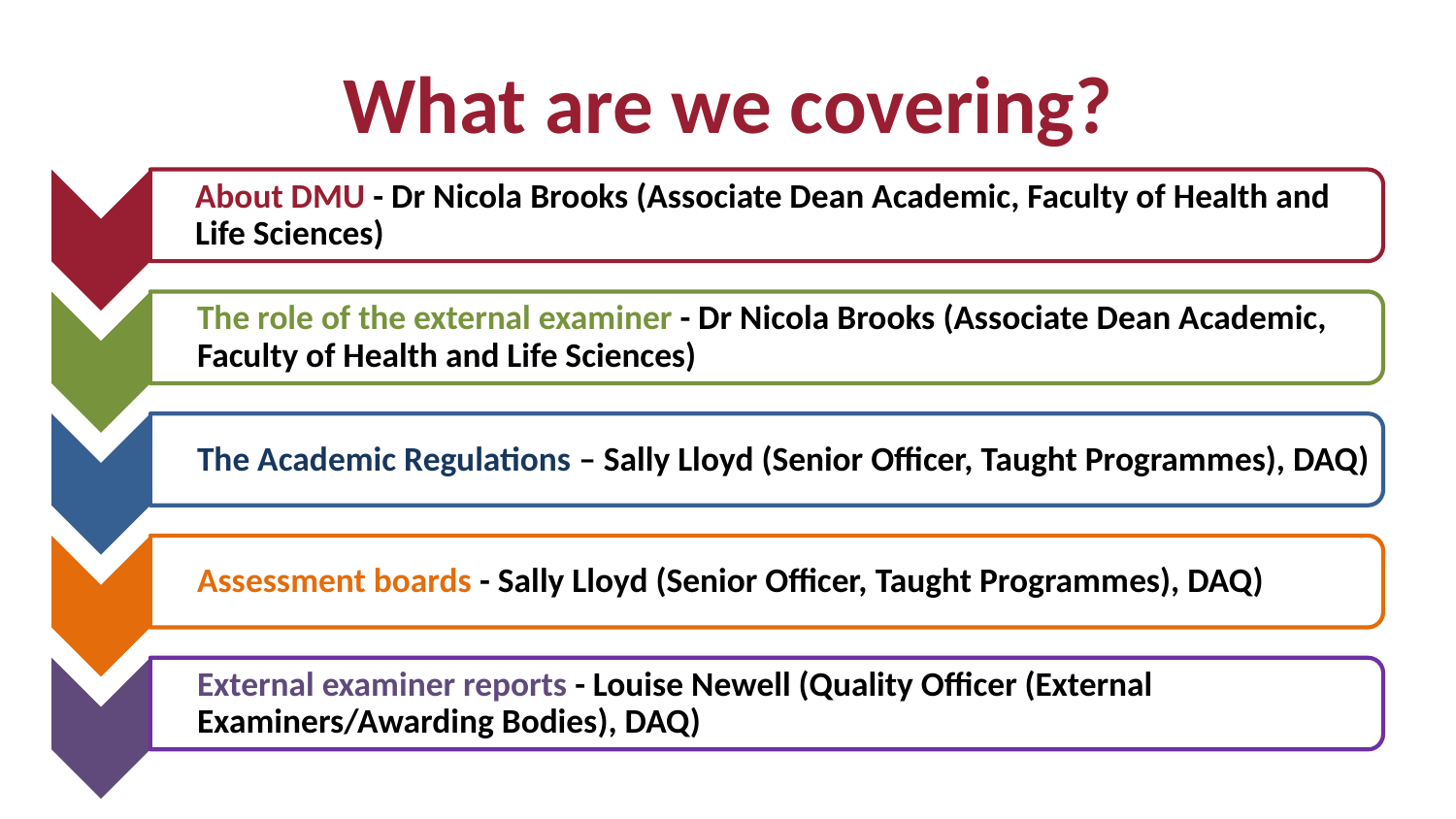

# What are we covering?

About DMU - Dr Nicola Brooks (Associate Dean Academic, Faculty of Health and Life Sciences)

The role of the external examiner - Dr Nicola Brooks (Associate Dean Academic, Faculty of Health and Life Sciences)

The Academic Regulations – Sally Lloyd (Senior Officer, Taught Programmes), DAQ)

Assessment boards - Sally Lloyd (Senior Officer, Taught Programmes), DAQ)

External examiner reports - Louise Newell (Quality Officer (External Examiners/Awarding Bodies), DAQ)